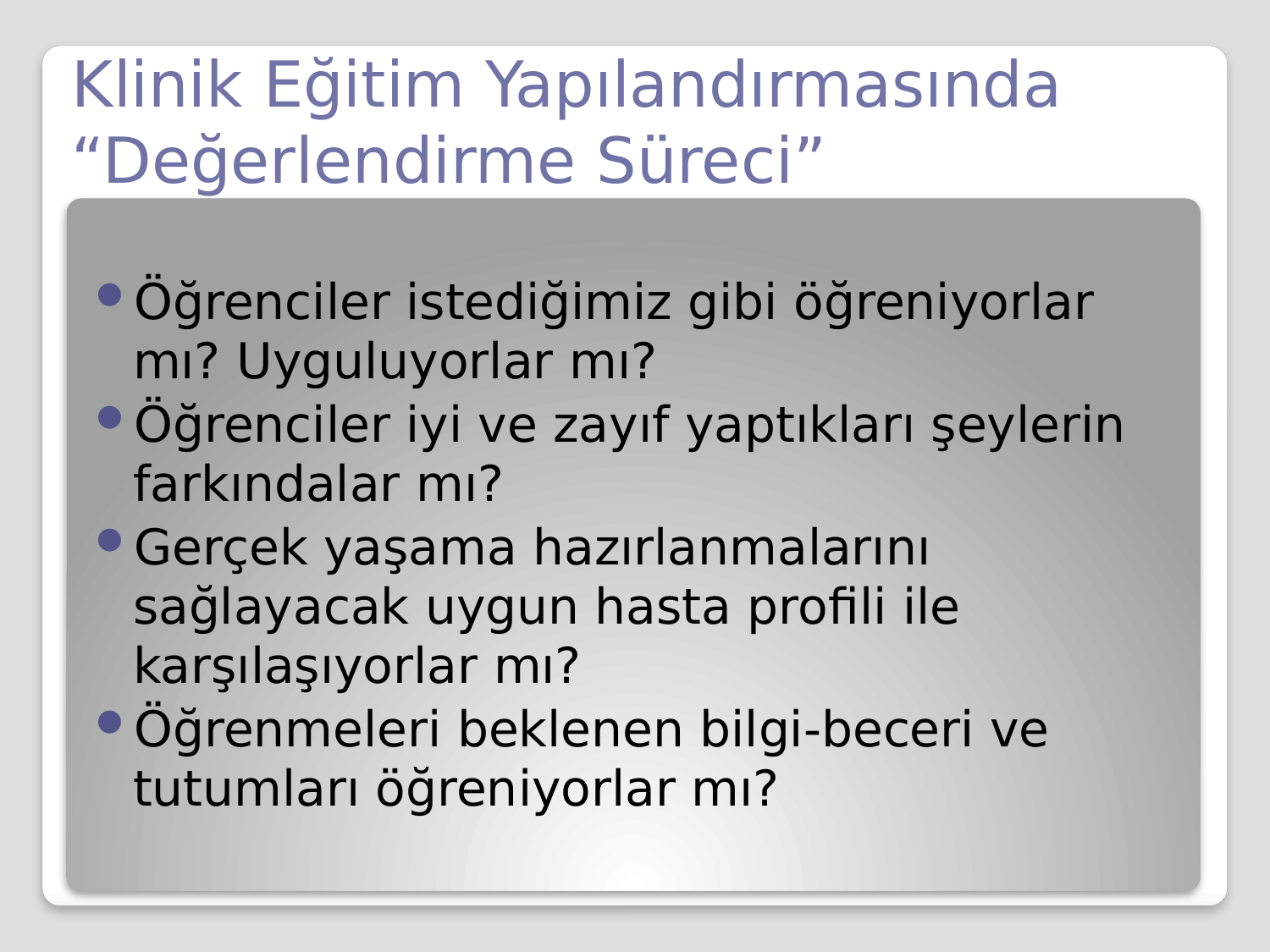

# Klinik Eğitim Yapılandırmasında “Değerlendirme Süreci”
Öğrenciler istediğimiz gibi öğreniyorlar mı? Uyguluyorlar mı?
Öğrenciler iyi ve zayıf yaptıkları şeylerin farkındalar mı?
Gerçek yaşama hazırlanmalarını sağlayacak uygun hasta profili ile karşılaşıyorlar mı?
Öğrenmeleri beklenen bilgi-beceri ve tutumları öğreniyorlar mı?